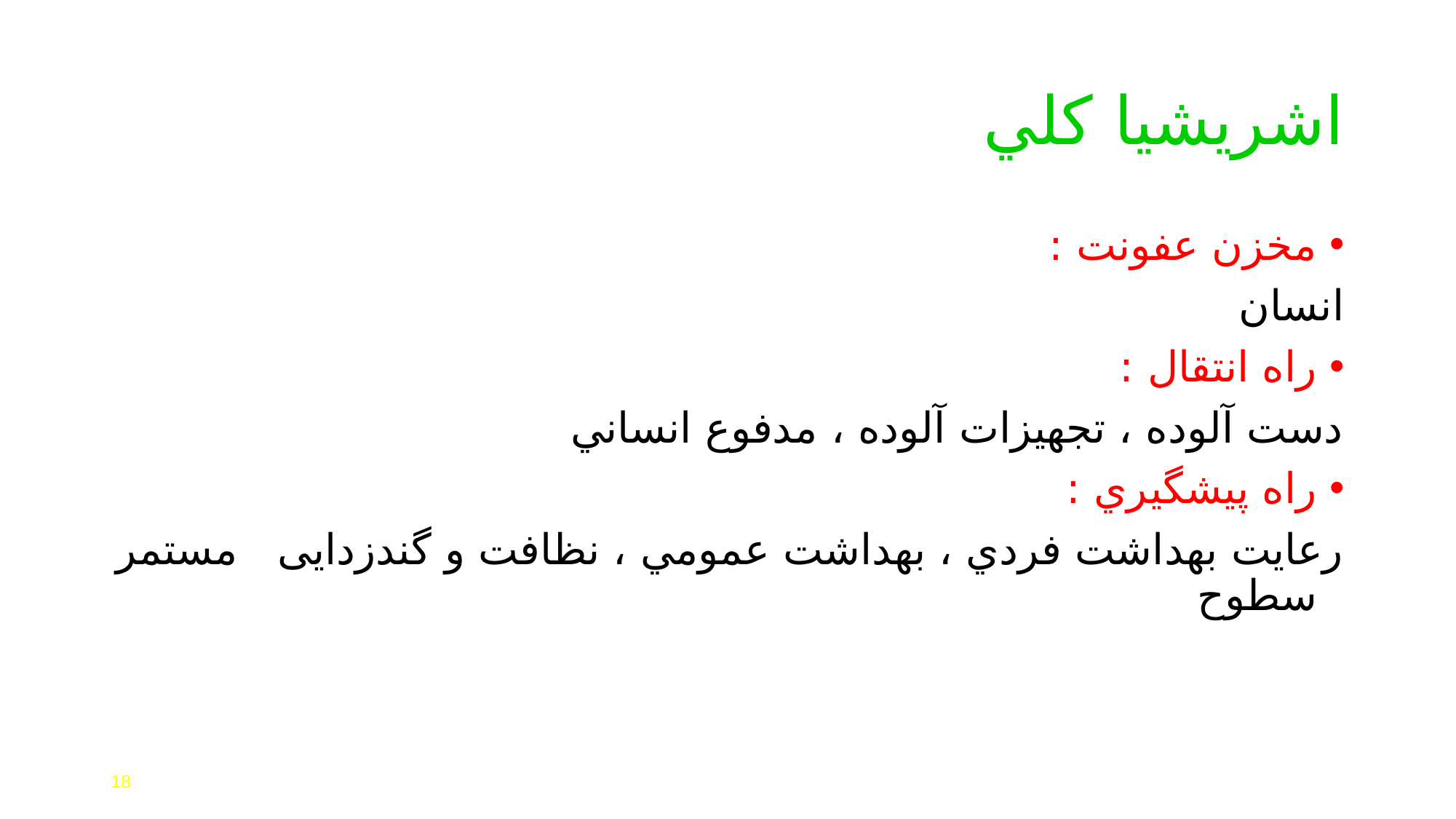

# اشريشيا كلي
مخزن عفونت :
انسان
راه انتقال :
دست آلوده ، تجهيزات آلوده ، مدفوع انساني
راه پيشگيري :
رعايت بهداشت فردي ، بهداشت عمومي ، نظافت و گندزدايی   مستمر سطوح
18